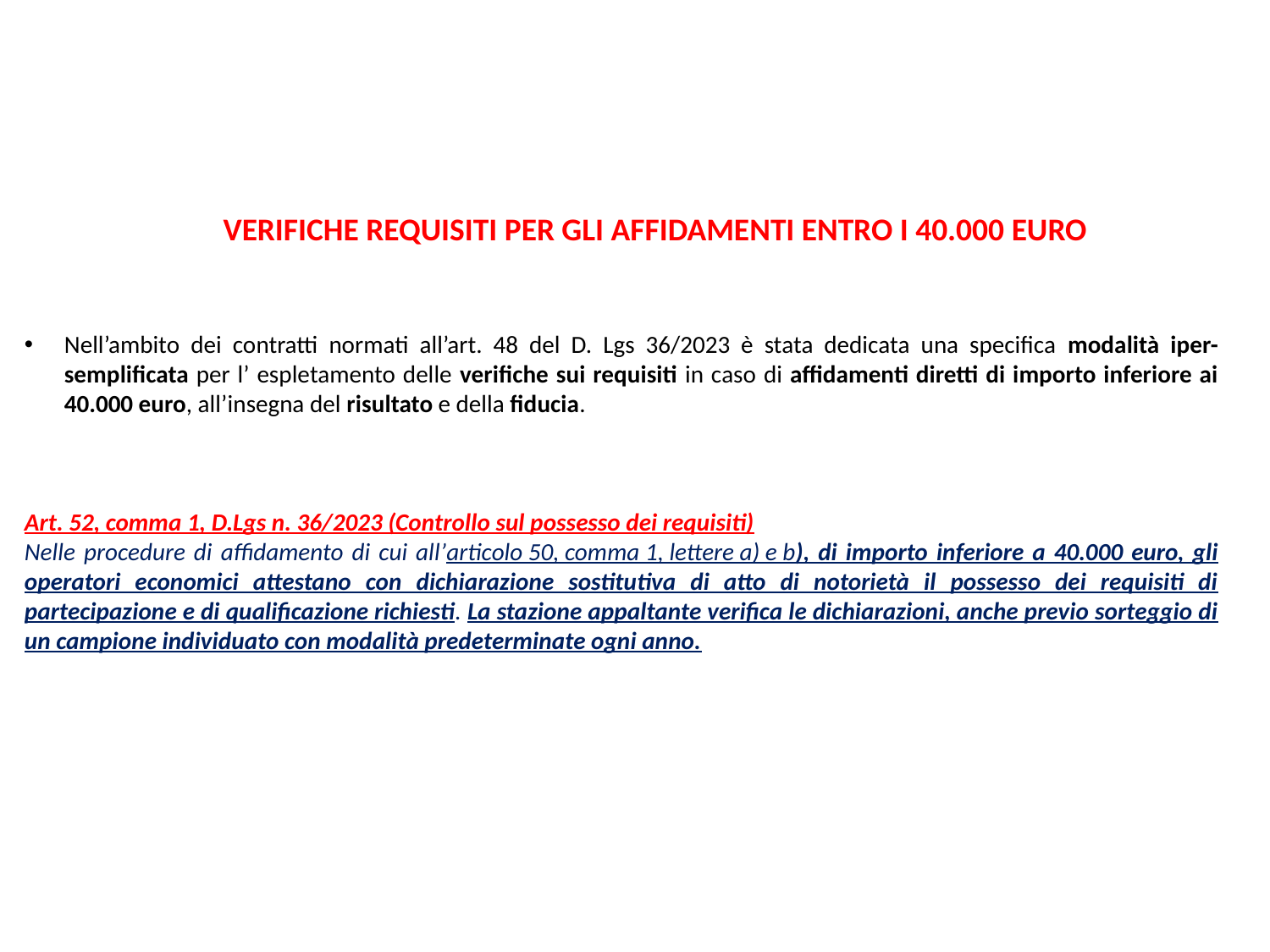

VERIFICHE REQUISITI PER GLI AFFIDAMENTI ENTRO I 40.000 EURO

Nell’ambito dei contratti normati all’art. 48 del D. Lgs 36/2023 è stata dedicata una specifica modalità iper-semplificata per l’ espletamento delle verifiche sui requisiti in caso di affidamenti diretti di importo inferiore ai 40.000 euro, all’insegna del risultato e della fiducia.

Art. 52, comma 1, D.Lgs n. 36/2023 (Controllo sul possesso dei requisiti)
Nelle procedure di affidamento di cui all’articolo 50, comma 1, lettere a) e b), di importo inferiore a 40.000 euro, gli operatori economici attestano con dichiarazione sostitutiva di atto di notorietà il possesso dei requisiti di partecipazione e di qualificazione richiesti. La stazione appaltante verifica le dichiarazioni, anche previo sorteggio di un campione individuato con modalità predeterminate ogni anno.